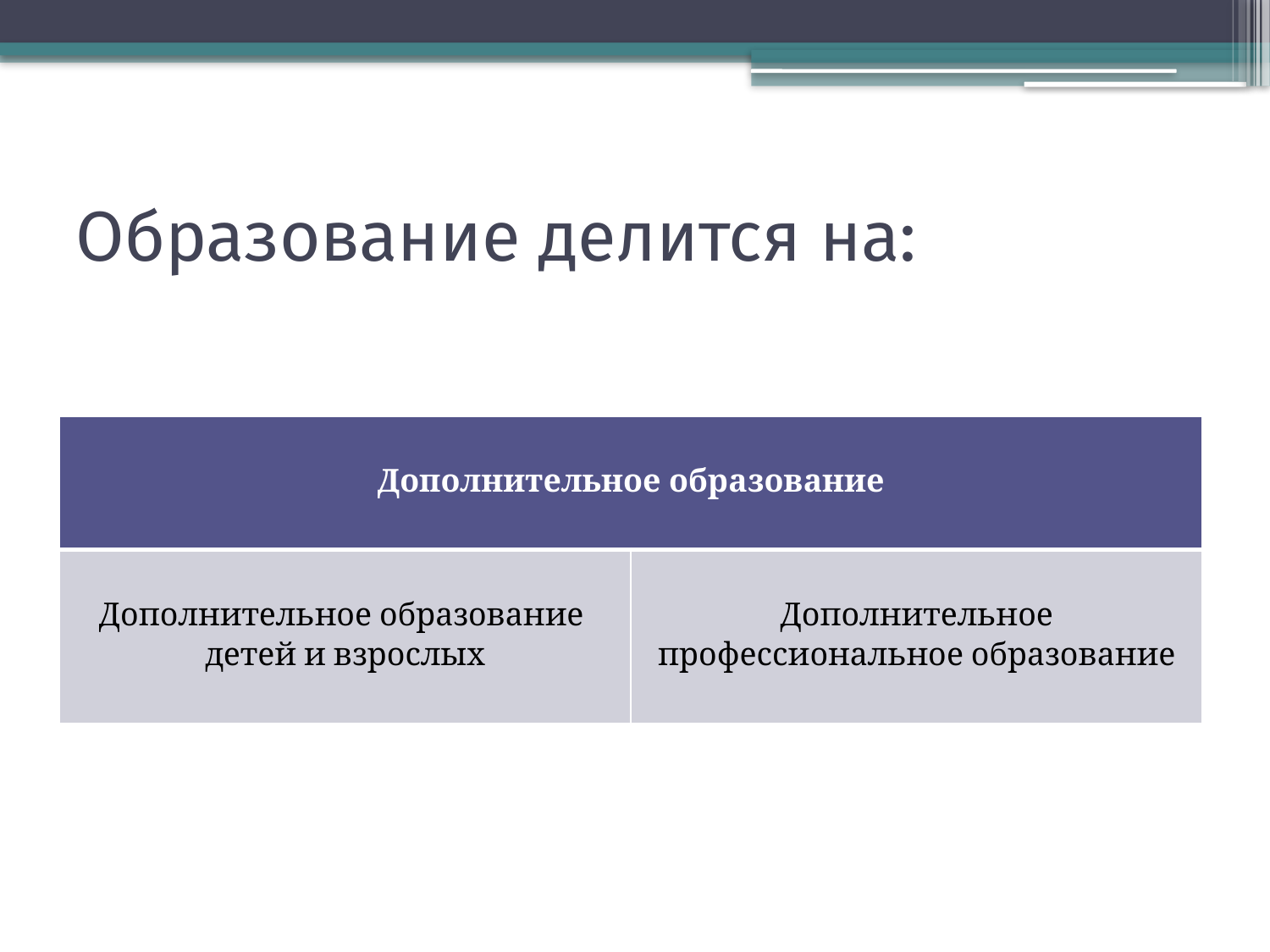

# Образование делится на:
| Дополнительное образование |  |
| --- | --- |
| Дополнительное образование детей и взрослых | Дополнительное профессиональное образование |